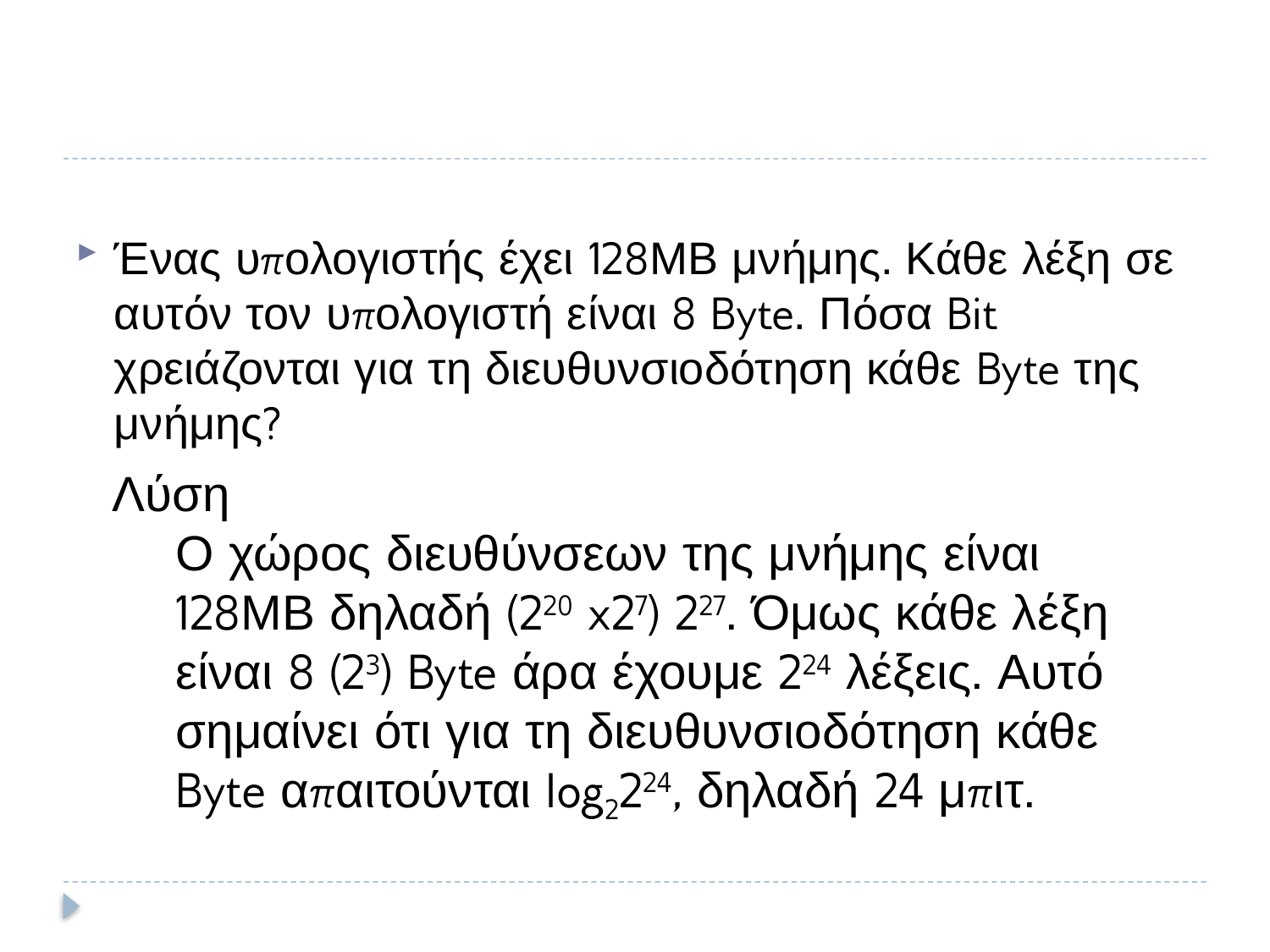

#
Ένας υπολογιστής έχει 128ΜΒ μνήμης. Κάθε λέξη σε αυτόν τον υπολογιστή είναι 8 Byte. Πόσα Bit χρειάζονται για τη διευθυνσιοδότηση κάθε Byte της μνήμης?

Λύση
Ο χώρος διευθύνσεων της μνήμης είναι 128ΜΒ δηλαδή (220 x27) 227. Όμως κάθε λέξη είναι 8 (23) Byte άρα έχουμε 224 λέξεις. Αυτό σημαίνει ότι για τη διευθυνσιοδότηση κάθε Byte απαιτούνται log2224, δηλαδή 24 μπιτ.